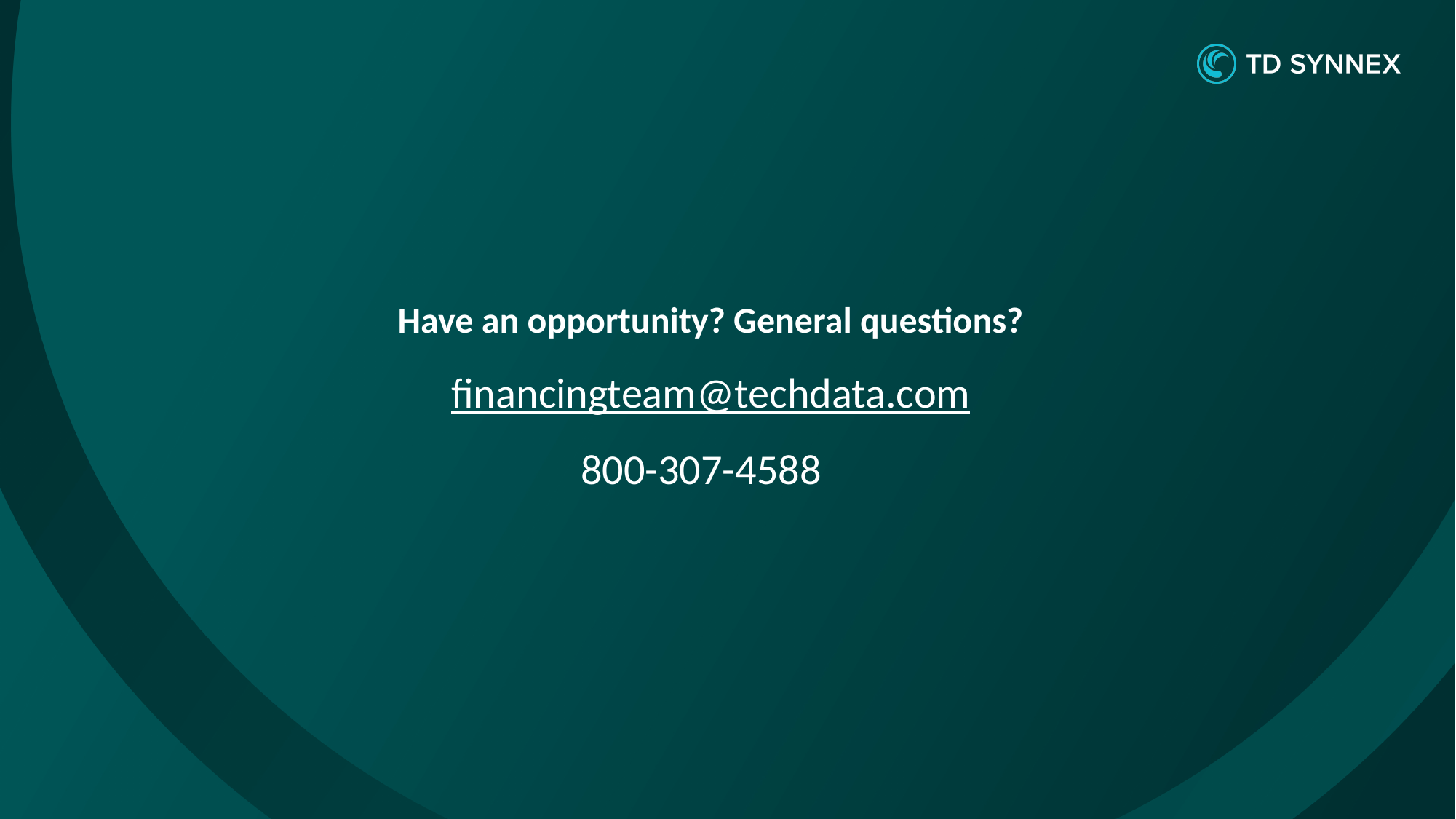

Have an opportunity? General questions?
financingteam@techdata.com
800-307-4588